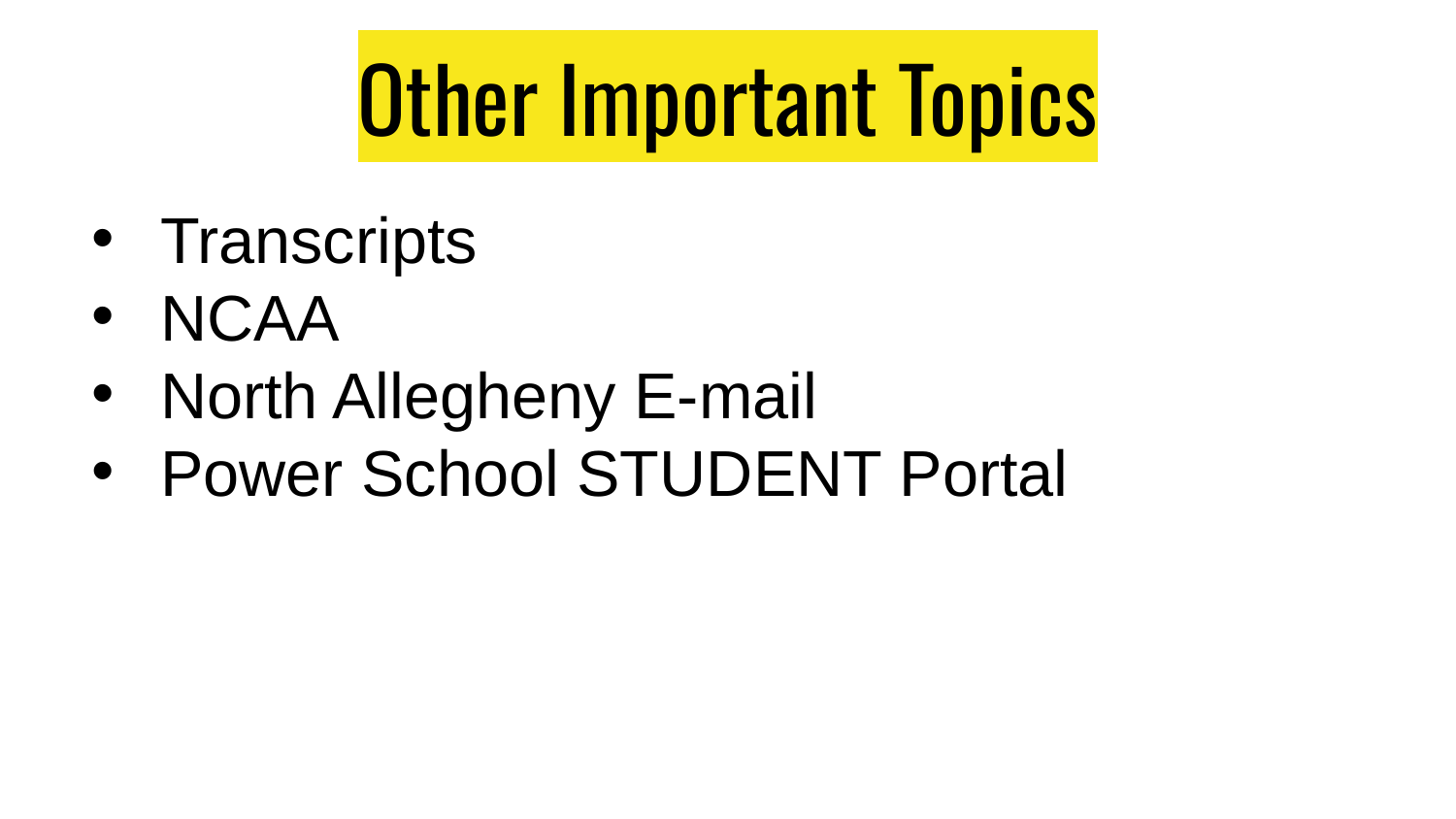

# Other Important Topics
Transcripts
NCAA
North Allegheny E-mail
Power School STUDENT Portal